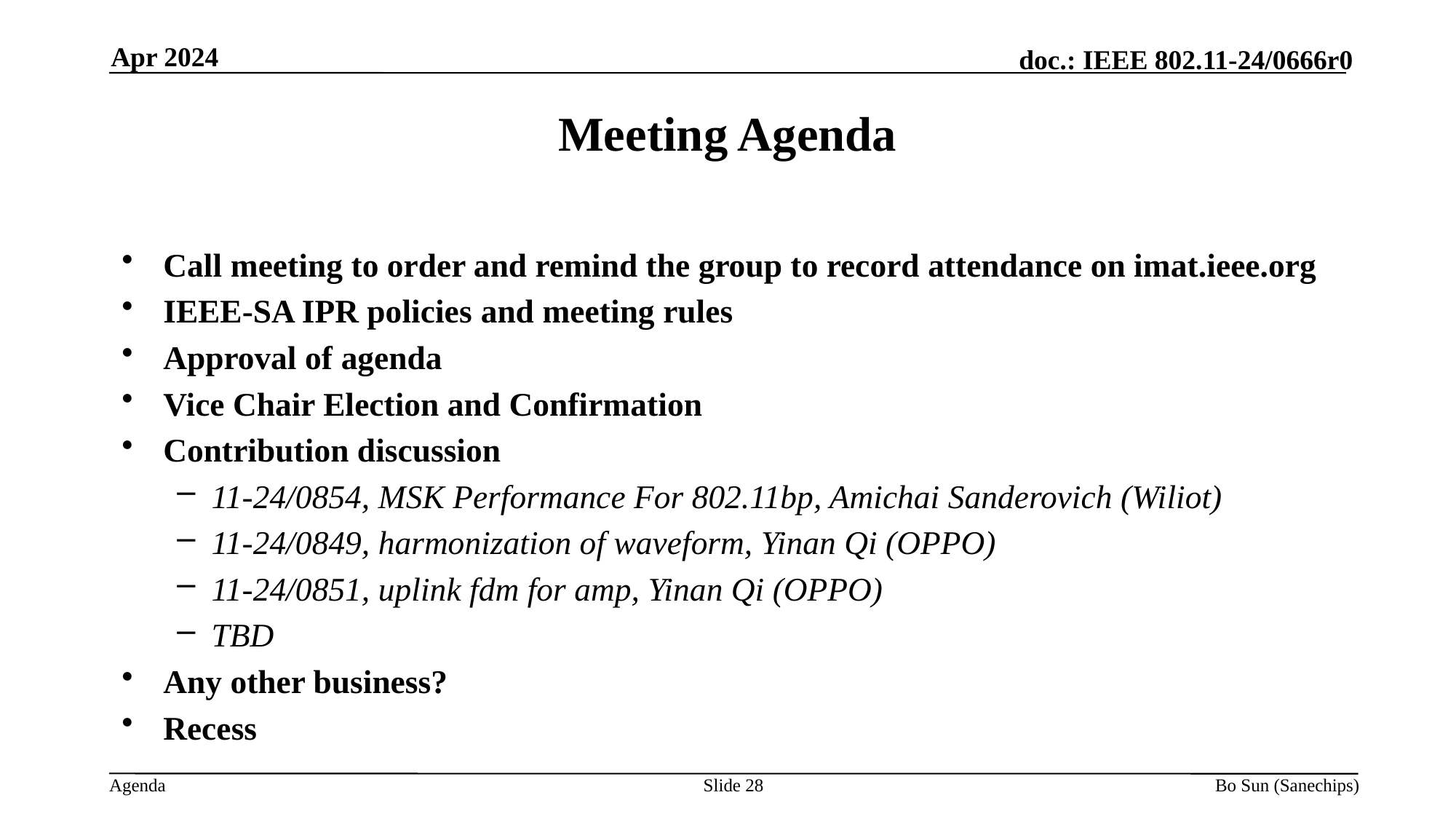

Apr 2024
Meeting Agenda
Call meeting to order and remind the group to record attendance on imat.ieee.org
IEEE-SA IPR policies and meeting rules
Approval of agenda
Vice Chair Election and Confirmation
Contribution discussion
11-24/0854, MSK Performance For 802.11bp, Amichai Sanderovich (Wiliot)
11-24/0849, harmonization of waveform, Yinan Qi (OPPO)
11-24/0851, uplink fdm for amp, Yinan Qi (OPPO)
TBD
Any other business?
Recess
Slide 28
Bo Sun (Sanechips)